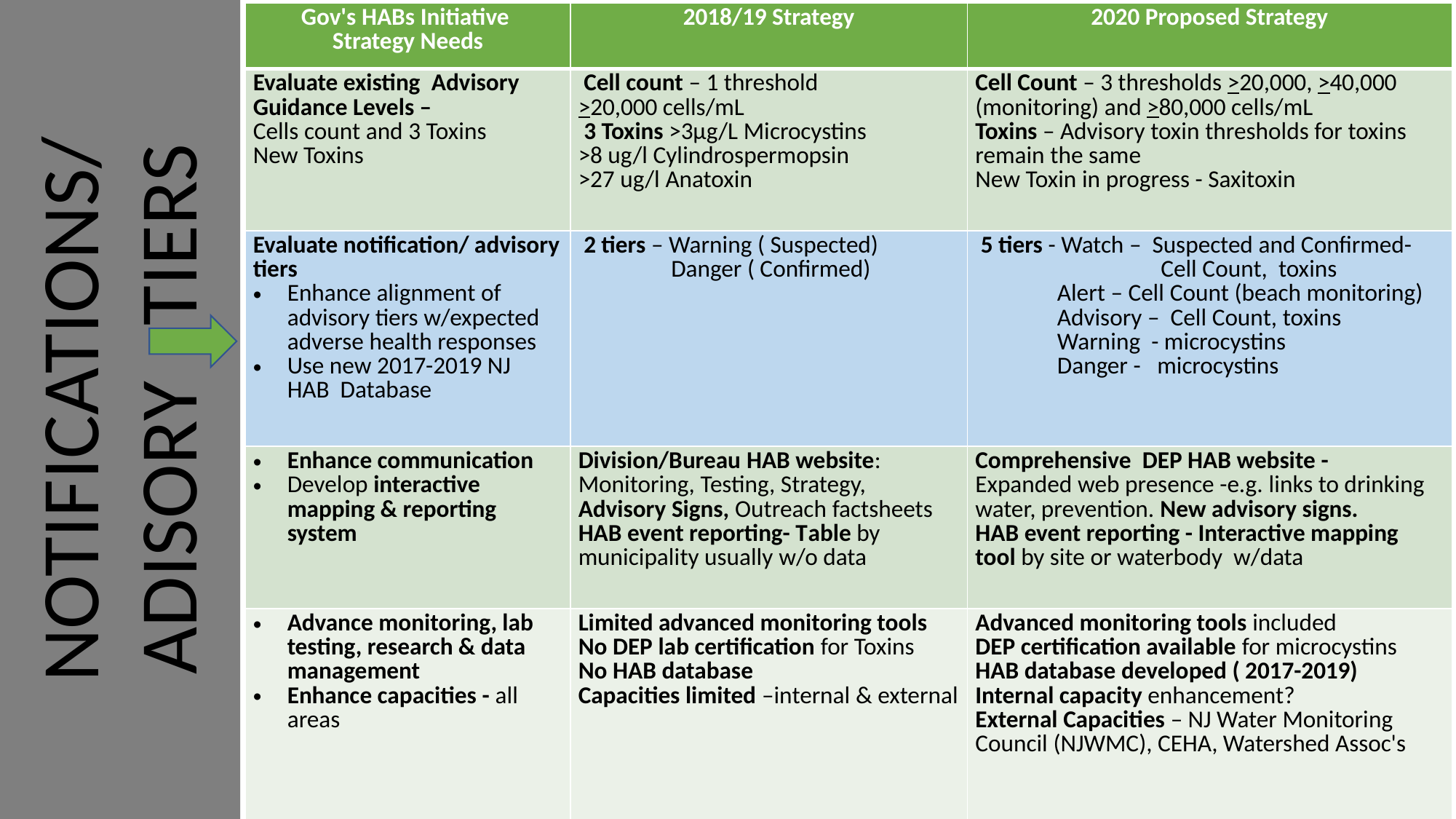

| Gov's HABs Initiative   Strategy Needs | 2018/19 Strategy | 2020 Proposed Strategy |
| --- | --- | --- |
| Evaluate existing  Advisory Guidance Levels – Cells count and 3 Toxins New Toxins | Cell count – 1 threshold >20,000 cells/mL   3 Toxins >3µg/L Microcystins >8 ug/l Cylindrospermopsin >27 ug/l Anatoxin | Cell Count – 3 thresholds >20,000, >40,000 (monitoring) and >80,000 cells/mL Toxins – Advisory toxin thresholds for toxins remain the same New Toxin in progress - Saxitoxin |
| Evaluate notification/ advisory tiers  Enhance alignment of advisory tiers w/expected adverse health responses Use new 2017-2019 NJ HAB  Database | 2 tiers – Warning ( Suspected)                  Danger ( Confirmed) | 5 tiers - Watch –  Suspected and Confirmed-                                   Cell Count,  toxins                Alert – Cell Count (beach monitoring)                Advisory –  Cell Count, toxins                Warning  - microcystins                Danger -   microcystins |
| Enhance communication  Develop interactive mapping & reporting system | Division/Bureau HAB website: Monitoring, Testing, Strategy,  Advisory Signs, Outreach factsheets HAB event reporting- Table by municipality usually w/o data | Comprehensive  DEP HAB website - Expanded web presence -e.g. links to drinking water, prevention. New advisory signs. HAB event reporting - Interactive mapping tool by site or waterbody  w/data |
| Advance monitoring, lab testing, research & data management Enhance capacities - all areas | Limited advanced monitoring tools  No DEP lab certification for Toxins No HAB database Capacities limited –internal & external | Advanced monitoring tools included DEP certification available for microcystins HAB database developed ( 2017-2019) Internal capacity enhancement? External Capacities – NJ Water Monitoring Council (NJWMC), CEHA, Watershed Assoc's |
NOTIFICATIONS/ ADISORY   TIERS